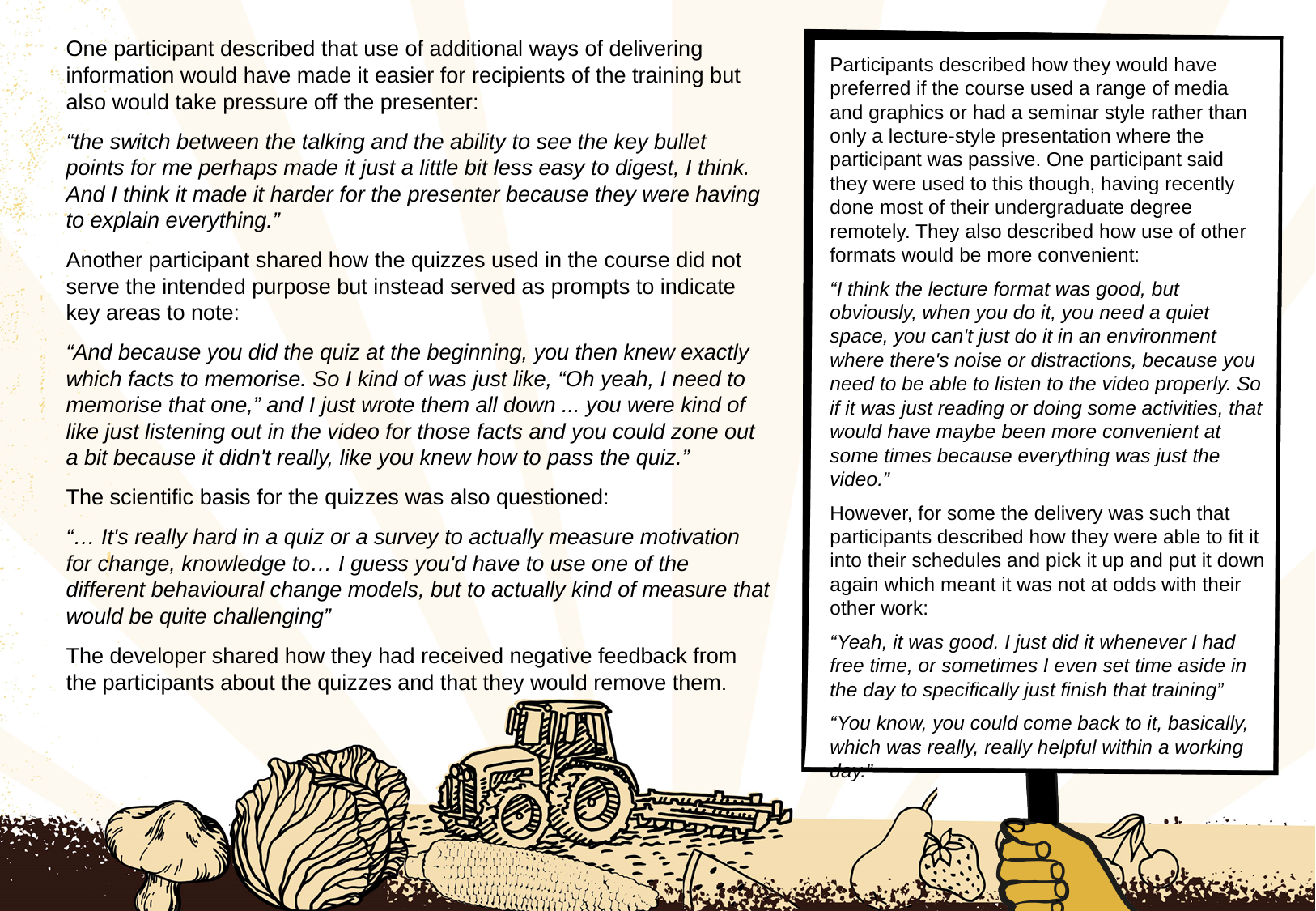

# Feedback on Course Design – Part 2
One participant described that use of additional ways of delivering information would have made it easier for recipients of the training but also would take pressure off the presenter:
“the switch between the talking and the ability to see the key bullet points for me perhaps made it just a little bit less easy to digest, I think. And I think it made it harder for the presenter because they were having to explain everything.”
Another participant shared how the quizzes used in the course did not serve the intended purpose but instead served as prompts to indicate key areas to note:
“And because you did the quiz at the beginning, you then knew exactly which facts to memorise. So I kind of was just like, “Oh yeah, I need to memorise that one,” and I just wrote them all down ... you were kind of like just listening out in the video for those facts and you could zone out a bit because it didn't really, like you knew how to pass the quiz.”
The scientific basis for the quizzes was also questioned:
“… It's really hard in a quiz or a survey to actually measure motivation for change, knowledge to… I guess you'd have to use one of the different behavioural change models, but to actually kind of measure that would be quite challenging”
The developer shared how they had received negative feedback from the participants about the quizzes and that they would remove them.
Participants described how they would have preferred if the course used a range of media and graphics or had a seminar style rather than only a lecture-style presentation where the participant was passive. One participant said they were used to this though, having recently done most of their undergraduate degree remotely. They also described how use of other formats would be more convenient:
“I think the lecture format was good, but obviously, when you do it, you need a quiet space, you can't just do it in an environment where there's noise or distractions, because you need to be able to listen to the video properly. So if it was just reading or doing some activities, that would have maybe been more convenient at some times because everything was just the video.”
However, for some the delivery was such that participants described how they were able to fit it into their schedules and pick it up and put it down again which meant it was not at odds with their other work:
“Yeah, it was good. I just did it whenever I had free time, or sometimes I even set time aside in the day to specifically just finish that training”
“You know, you could come back to it, basically, which was really, really helpful within a working day.”